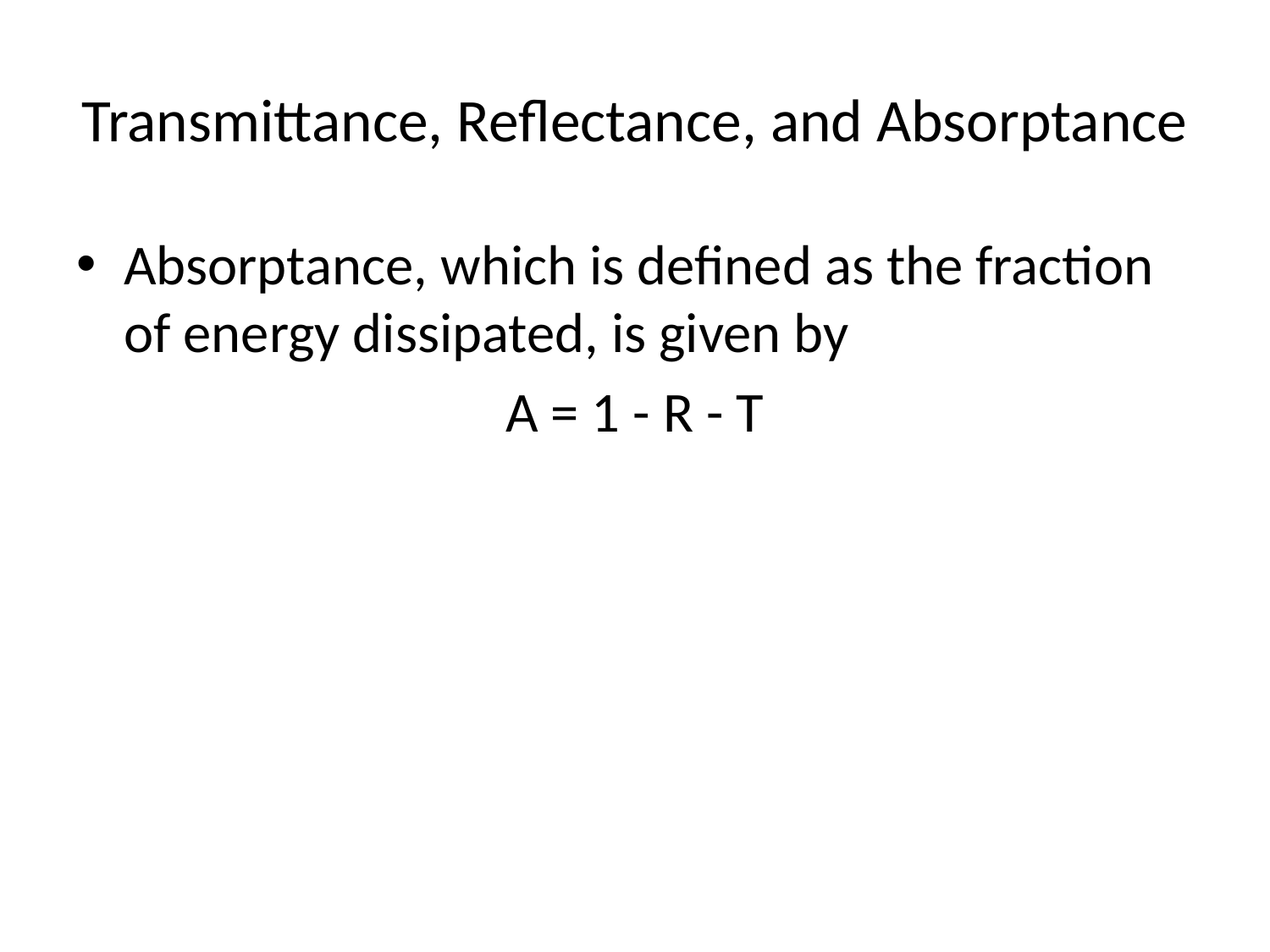

# Transmittance, Reflectance, and Absorptance
Absorptance, which is defined as the fraction of energy dissipated, is given by
A = 1 - R - T